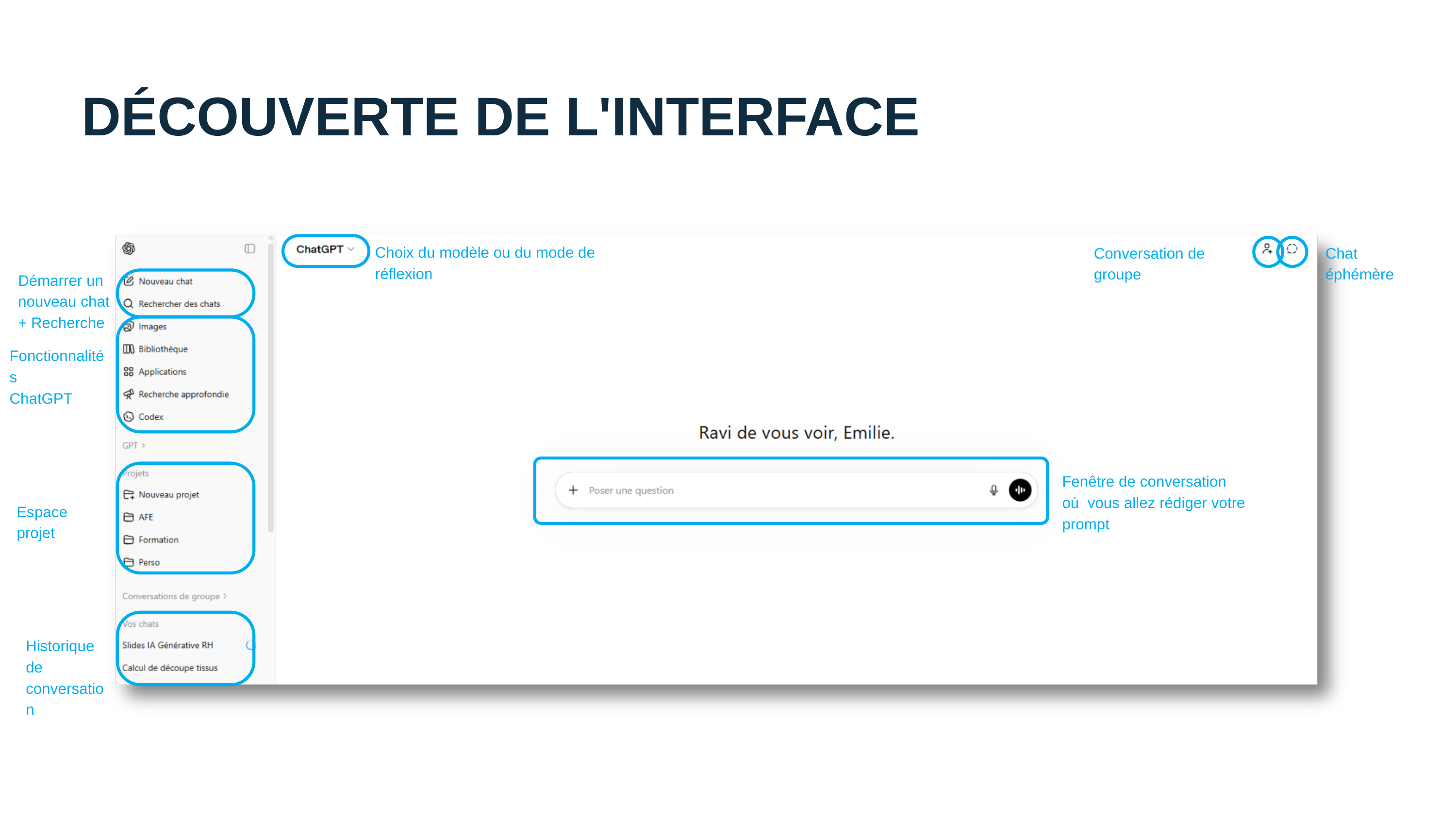

DÉCOUVERTE DE L'INTERFACE

Choix du modèle ou du mode de réflexion
Conversation de groupe
Chat éphémère
Démarrer un nouveau chat
+ Recherche

Fonctionnalités
ChatGPT

Fenêtre de conversation
où  vous allez rédiger votre prompt
Espace projet

Historique de
conversation